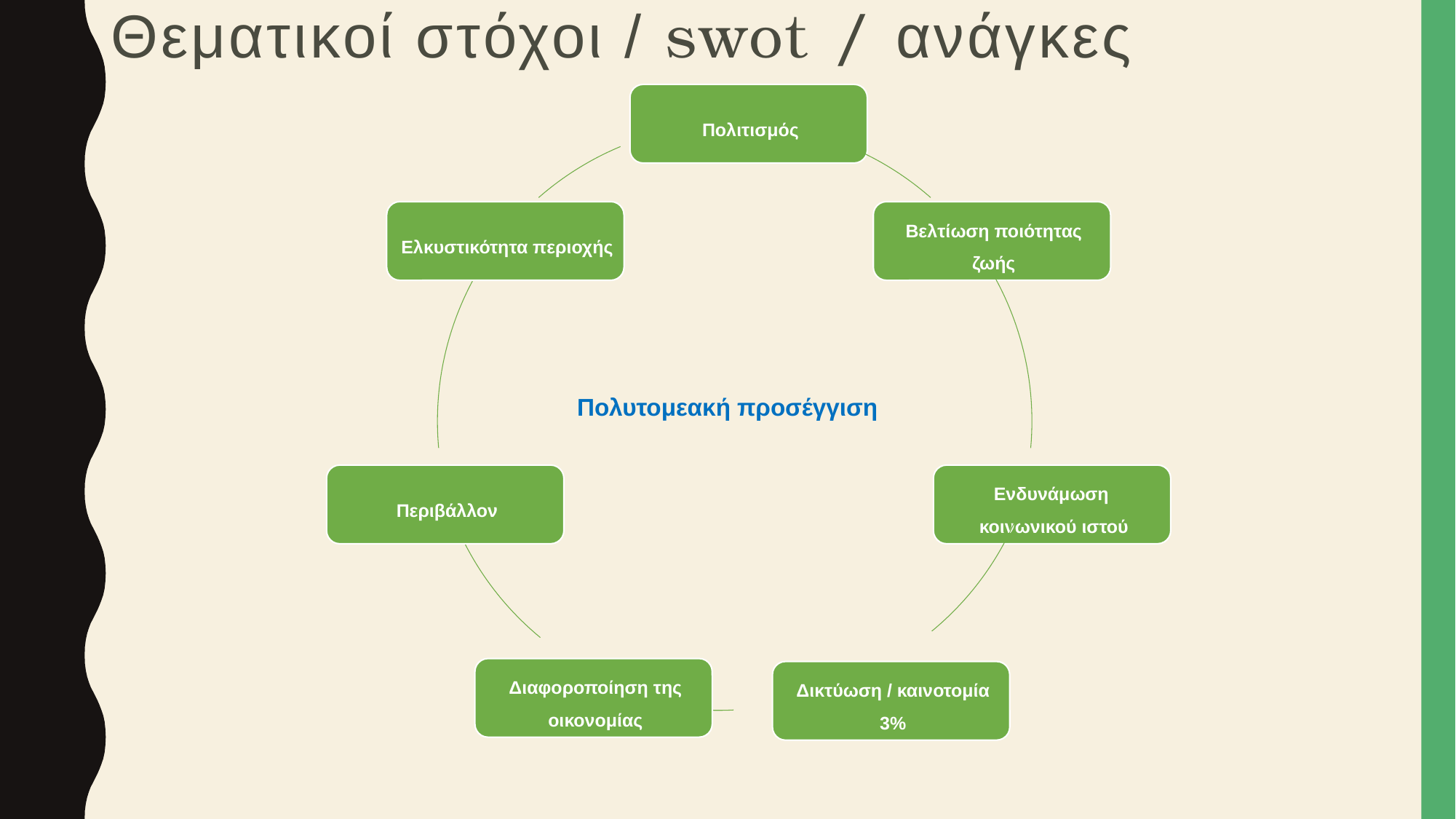

# Θεματικοί στόχοι / swot / ανάγκες
Πολιτισμός
Βελτίωση ποιότητας ζωής
Ενδυνάμωση  κοινωνικού ιστού
Δικτύωση / καινοτομία 3%
Διαφοροποίηση της οικονομίας
Περιβάλλον
Ελκυστικότητα περιοχής
Πολυτομεακή προσέγγιση